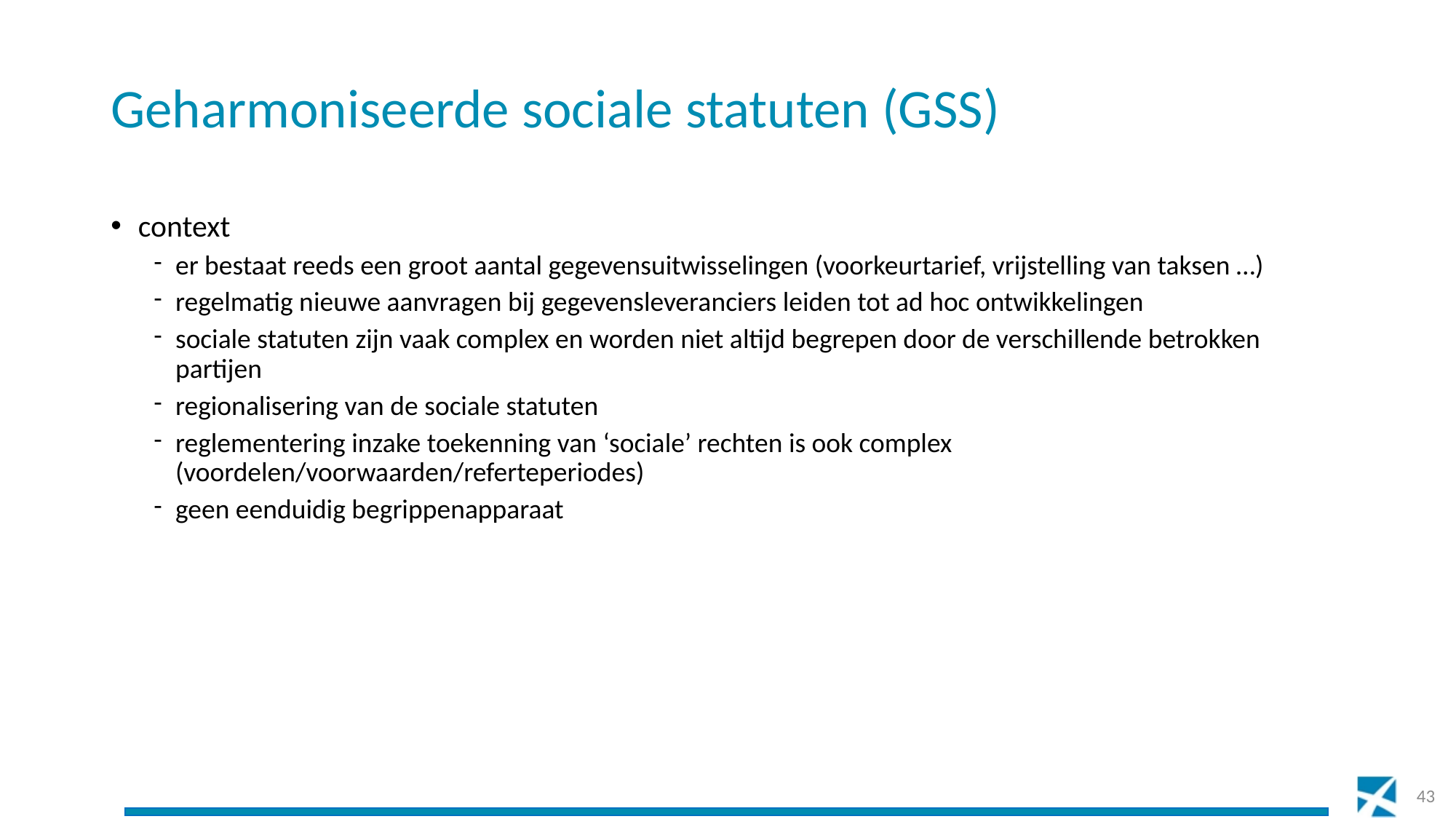

# Geharmoniseerde sociale statuten (GSS)
context
er bestaat reeds een groot aantal gegevensuitwisselingen (voorkeurtarief, vrijstelling van taksen …)
regelmatig nieuwe aanvragen bij gegevensleveranciers leiden tot ad hoc ontwikkelingen
sociale statuten zijn vaak complex en worden niet altijd begrepen door de verschillende betrokken partijen
regionalisering van de sociale statuten
reglementering inzake toekenning van ‘sociale’ rechten is ook complex (voordelen/voorwaarden/referteperiodes)
geen eenduidig begrippenapparaat